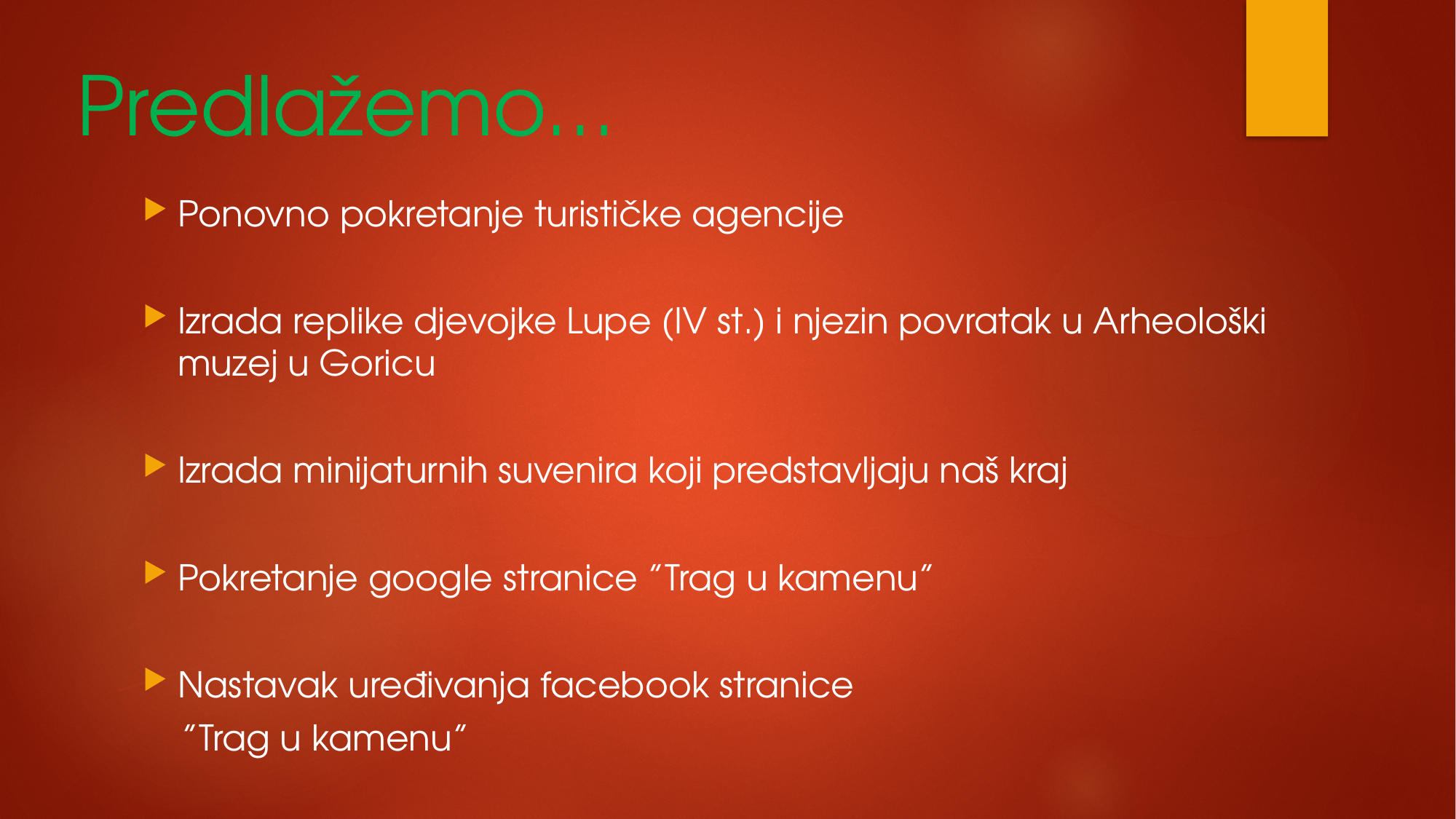

# Predlažemo…
Ponovno pokretanje turističke agencije

Izrada replike djevojke Lupe (IV st.) i njezin povratak u Arheološki muzej u Goricu

Izrada minijaturnih suvenira koji predstavljaju naš kraj

Pokretanje google stranice ”Trag u kamenu”

Nastavak uređivanja facebook stranice
    ”Trag u kamenu”